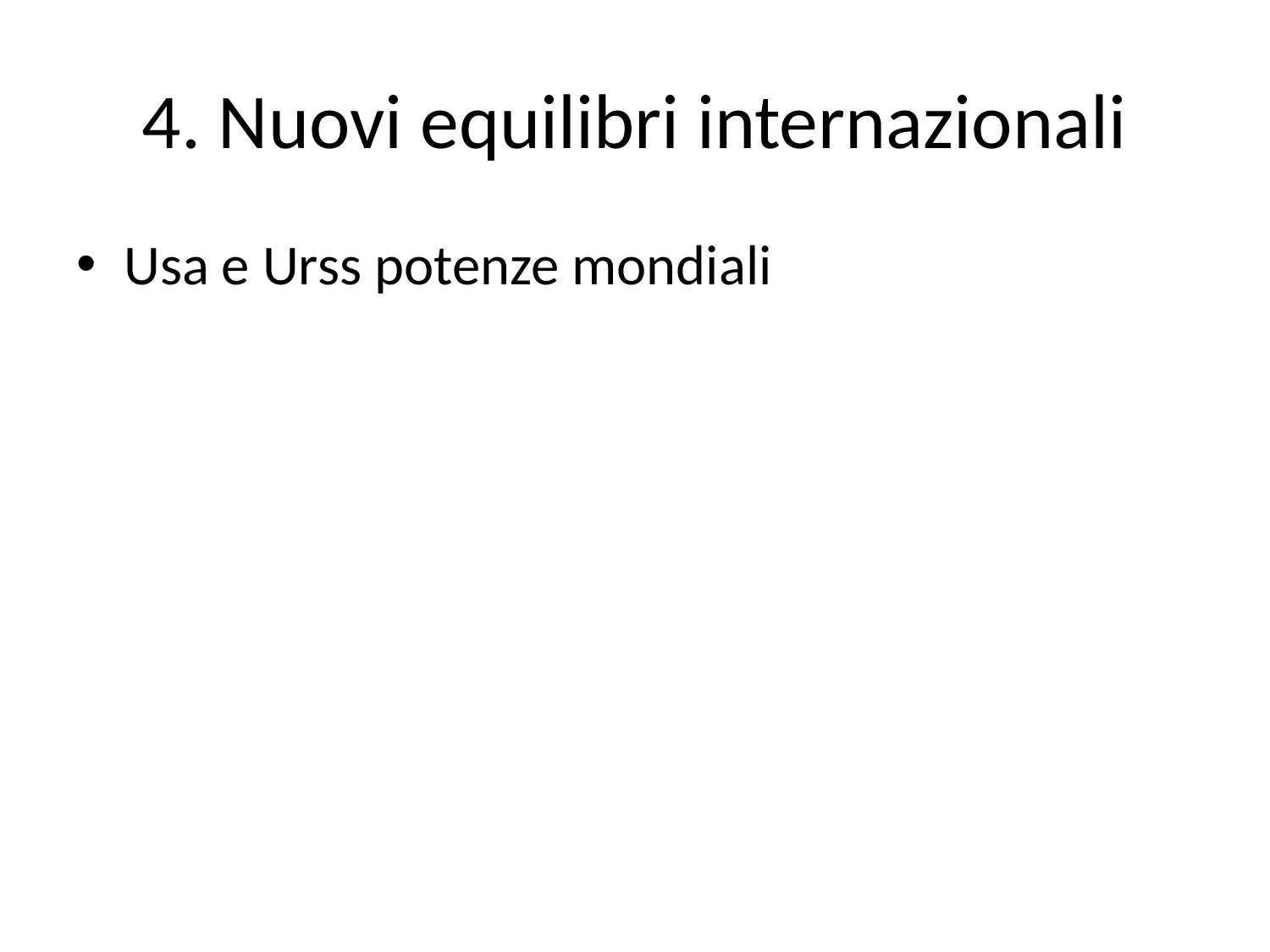

# 4. Nuovi equilibri internazionali
Usa e Urss potenze mondiali